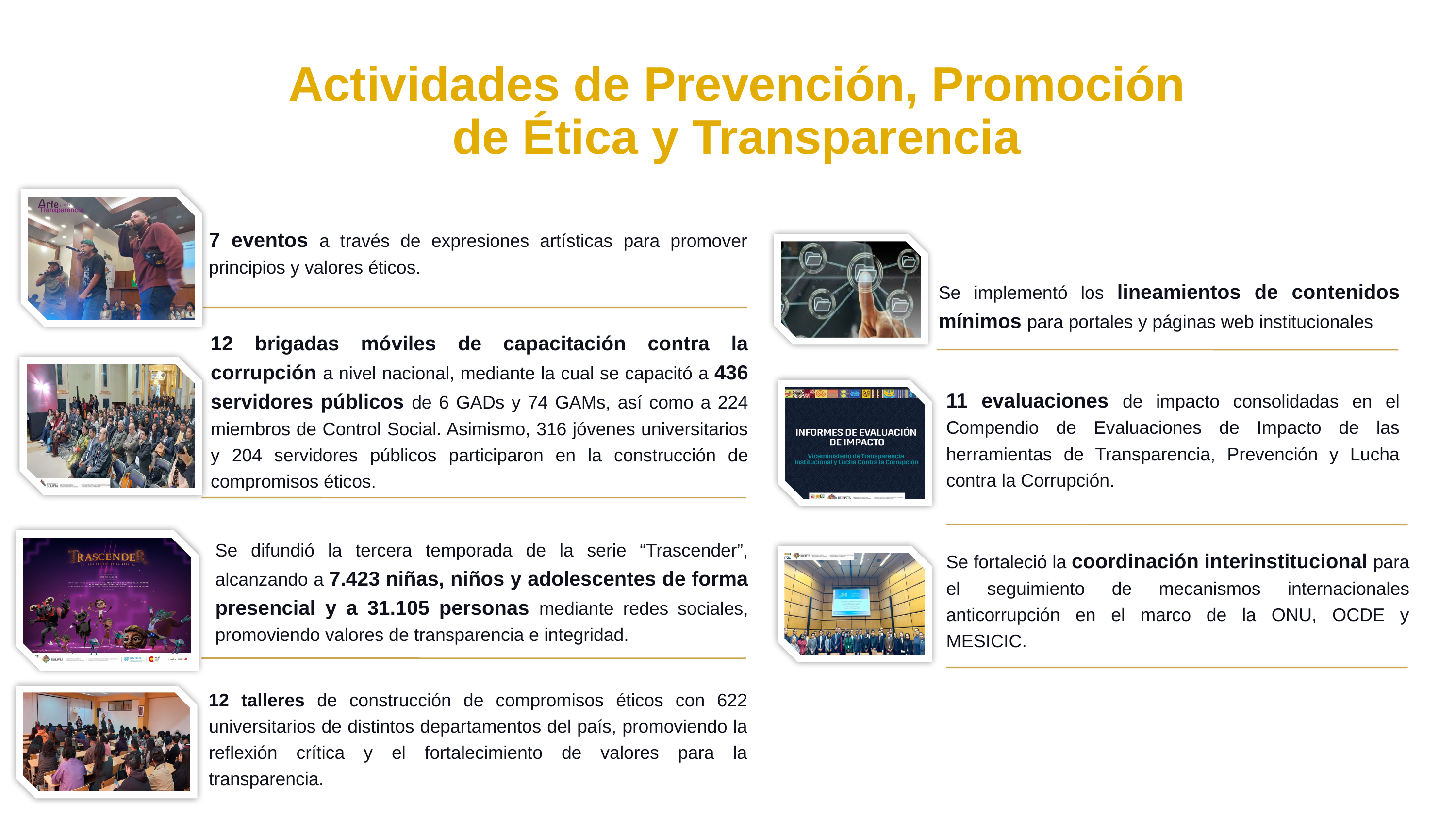

Actividades de Prevención, Promoción de Ética y Transparencia

7 eventos a través de expresiones artísticas para promover principios y valores éticos.
-

-
Se implementó los lineamientos de contenidos mínimos para portales y páginas web institucionales
12 brigadas móviles de capacitación contra la corrupción a nivel nacional, mediante la cual se capacitó a 436 servidores públicos de 6 GADs y 74 GAMs, así como a 224 miembros de Control Social. Asimismo, 316 jóvenes universitarios y 204 servidores públicos participaron en la construcción de compromisos éticos.

11 evaluaciones de impacto consolidadas en el Compendio de Evaluaciones de Impacto de las herramientas de Transparencia, Prevención y Lucha contra la Corrupción.
-

-

Se difundió la tercera temporada de la serie “Trascender”, alcanzando a 7.423 niñas, niños y adolescentes de forma presencial y a 31.105 personas mediante redes sociales, promoviendo valores de transparencia e integridad.
-
Se fortaleció la coordinación interinstitucional para el seguimiento de mecanismos internacionales anticorrupción en el marco de la ONU, OCDE y MESICIC.

-
-
12 talleres de construcción de compromisos éticos con 622 universitarios de distintos departamentos del país, promoviendo la reflexión crítica y el fortalecimiento de valores para la transparencia.